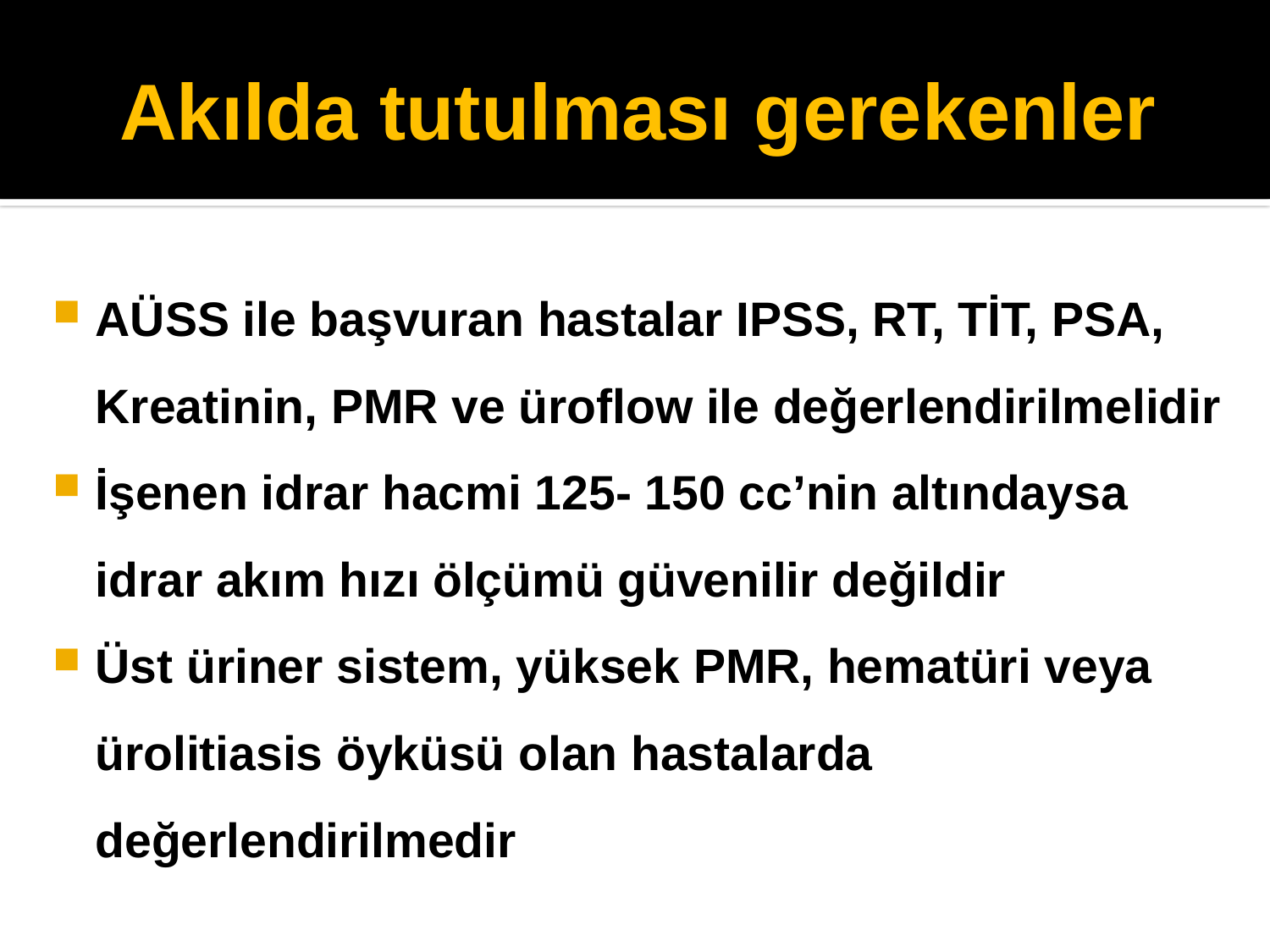

# Akılda tutulması gerekenler
AÜSS ile başvuran hastalar IPSS, RT, TİT, PSA, Kreatinin, PMR ve üroflow ile değerlendirilmelidir
İşenen idrar hacmi 125- 150 cc’nin altındaysa idrar akım hızı ölçümü güvenilir değildir
Üst üriner sistem, yüksek PMR, hematüri veya ürolitiasis öyküsü olan hastalarda değerlendirilmedir